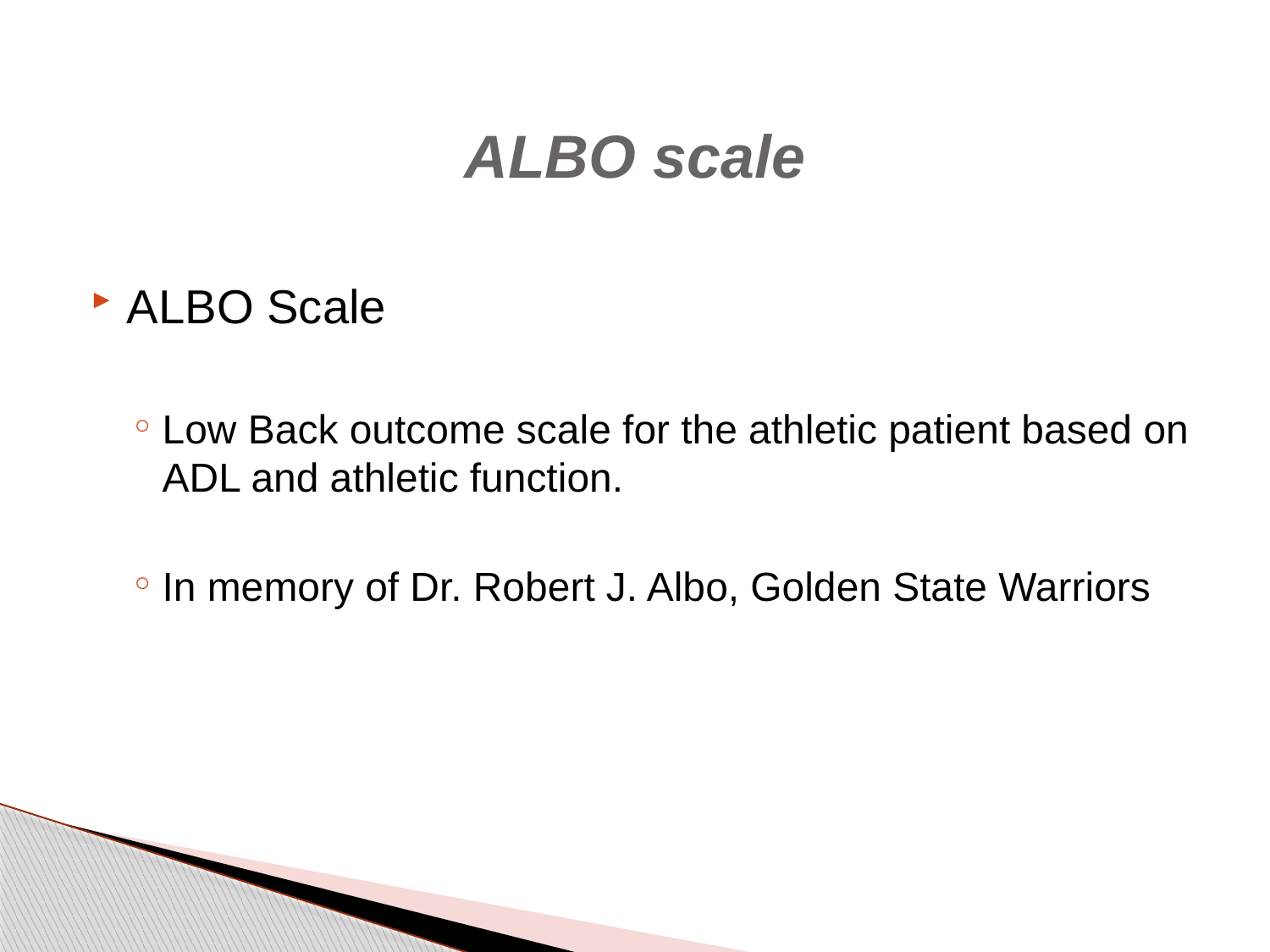

# ALBO scale

ALBO Scale

Low Back outcome scale for the athletic patient based on ADL and athletic function.

In memory of Dr. Robert J. Albo, Golden State Warriors